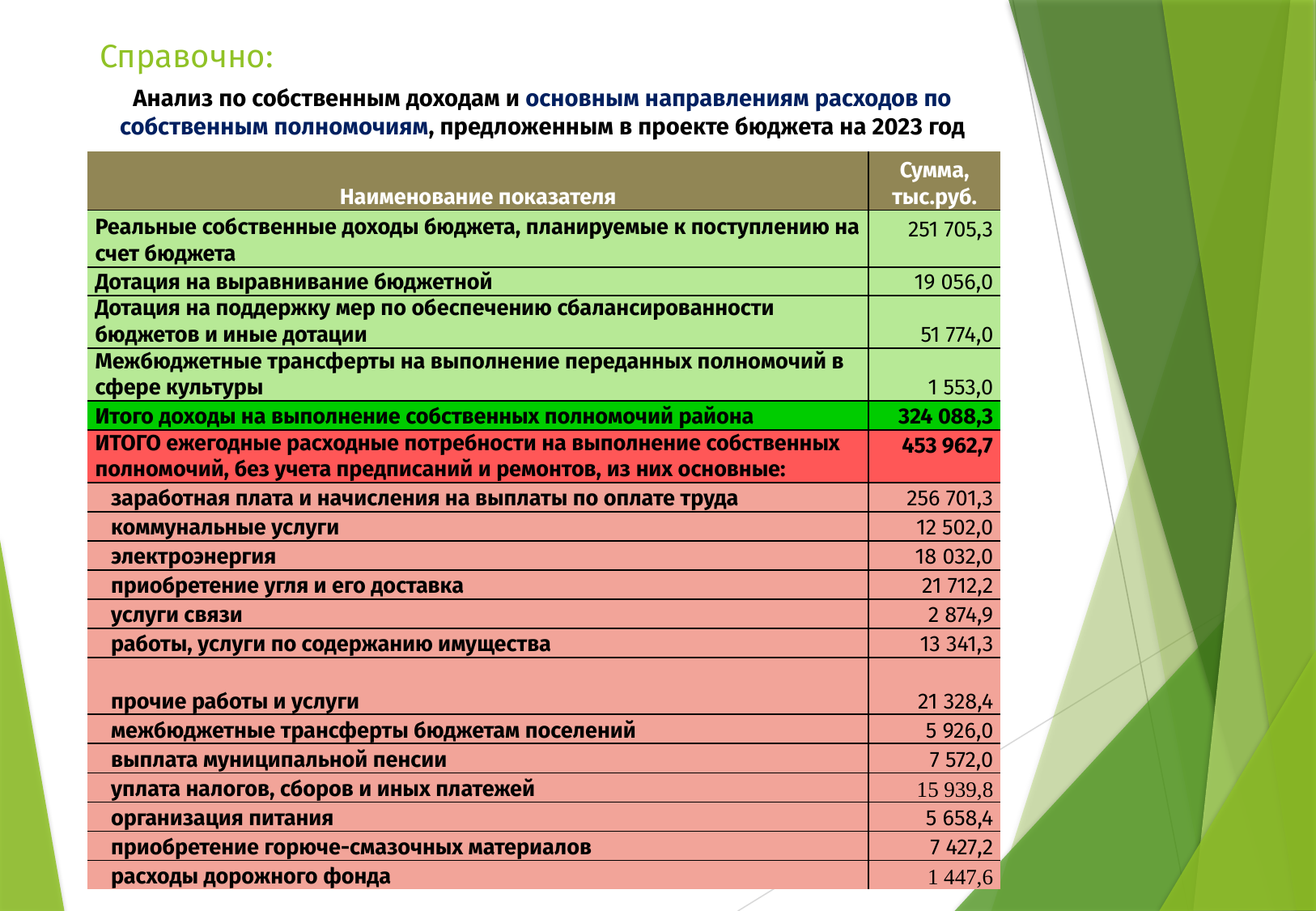

# Справочно:
Анализ по собственным доходам и основным направлениям расходов по собственным полномочиям, предложенным в проекте бюджета на 2023 год

| Наименование показателя | Сумма, тыс.руб. |
| --- | --- |
| Реальные собственные доходы бюджета, планируемые к поступлению на счет бюджета | 251 705,3 |
| Дотация на выравнивание бюджетной | 19 056,0 |
| Дотация на поддержку мер по обеспечению сбалансированности бюджетов и иные дотации | 51 774,0 |
| Межбюджетные трансферты на выполнение переданных полномочий в сфере культуры | 1 553,0 |
| Итого доходы на выполнение собственных полномочий района | 324 088,3 |
| ИТОГО ежегодные расходные потребности на выполнение собственных полномочий, без учета предписаний и ремонтов, из них основные: | 453 962,7 |
| заработная плата и начисления на выплаты по оплате труда | 256 701,3 |
| коммунальные услуги | 12 502,0 |
| электроэнергия | 18 032,0 |
| приобретение угля и его доставка | 21 712,2 |
| услуги связи | 2 874,9 |
| работы, услуги по содержанию имущества | 13 341,3 |
| прочие работы и услуги | 21 328,4 |
| межбюджетные трансферты бюджетам поселений | 5 926,0 |
| выплата муниципальной пенсии | 7 572,0 |
| уплата налогов, сборов и иных платежей | 15 939,8 |
| организация питания | 5 658,4 |
| приобретение горюче-смазочных материалов | 7 427,2 |
| расходы дорожного фонда | 1 447,6 |

14